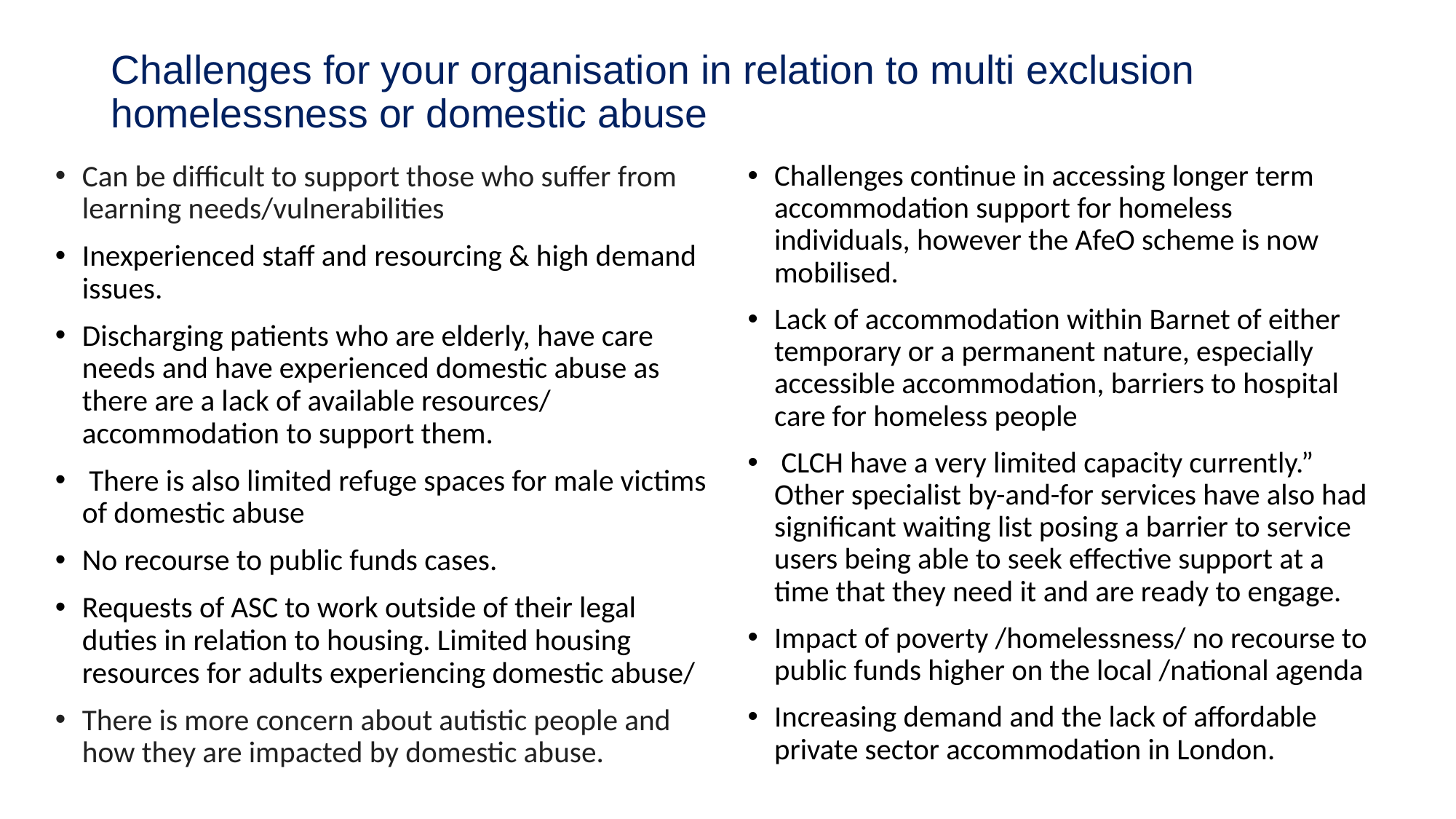

# Challenges for your organisation in relation to multi exclusion homelessness or domestic abuse
Challenges continue in accessing longer term accommodation support for homeless individuals, however the AfeO scheme is now mobilised.
Lack of accommodation within Barnet of either temporary or a permanent nature, especially accessible accommodation, barriers to hospital care for homeless people
 CLCH have a very limited capacity currently.” Other specialist by-and-for services have also had significant waiting list posing a barrier to service users being able to seek effective support at a time that they need it and are ready to engage.
Impact of poverty /homelessness/ no recourse to public funds higher on the local /national agenda
Increasing demand and the lack of affordable private sector accommodation in London.

Can be difficult to support those who suffer from learning needs/vulnerabilities
Inexperienced staff and resourcing & high demand issues.
Discharging patients who are elderly, have care needs and have experienced domestic abuse as there are a lack of available resources/ accommodation to support them.
 There is also limited refuge spaces for male victims of domestic abuse
No recourse to public funds cases.
Requests of ASC to work outside of their legal duties in relation to housing. Limited housing resources for adults experiencing domestic abuse/
There is more concern about autistic people and how they are impacted by domestic abuse.